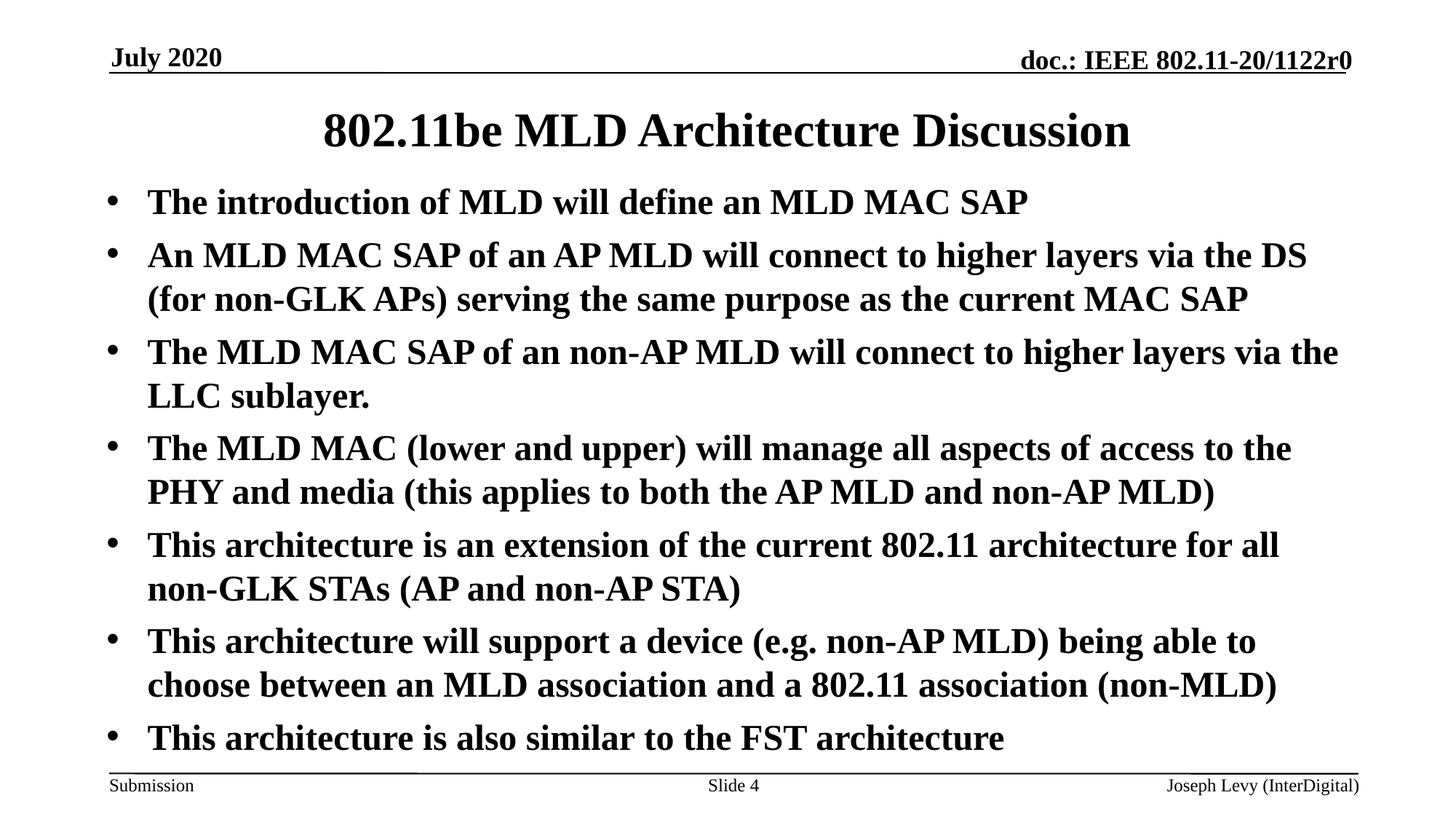

July 2020
# 802.11be MLD Architecture Discussion
The introduction of MLD will define an MLD MAC SAP
An MLD MAC SAP of an AP MLD will connect to higher layers via the DS (for non-GLK APs) serving the same purpose as the current MAC SAP
The MLD MAC SAP of an non-AP MLD will connect to higher layers via the LLC sublayer.
The MLD MAC (lower and upper) will manage all aspects of access to the PHY and media (this applies to both the AP MLD and non-AP MLD)
This architecture is an extension of the current 802.11 architecture for all non-GLK STAs (AP and non-AP STA)
This architecture will support a device (e.g. non-AP MLD) being able to choose between an MLD association and a 802.11 association (non-MLD)
This architecture is also similar to the FST architecture
Slide 4
Joseph Levy (InterDigital)